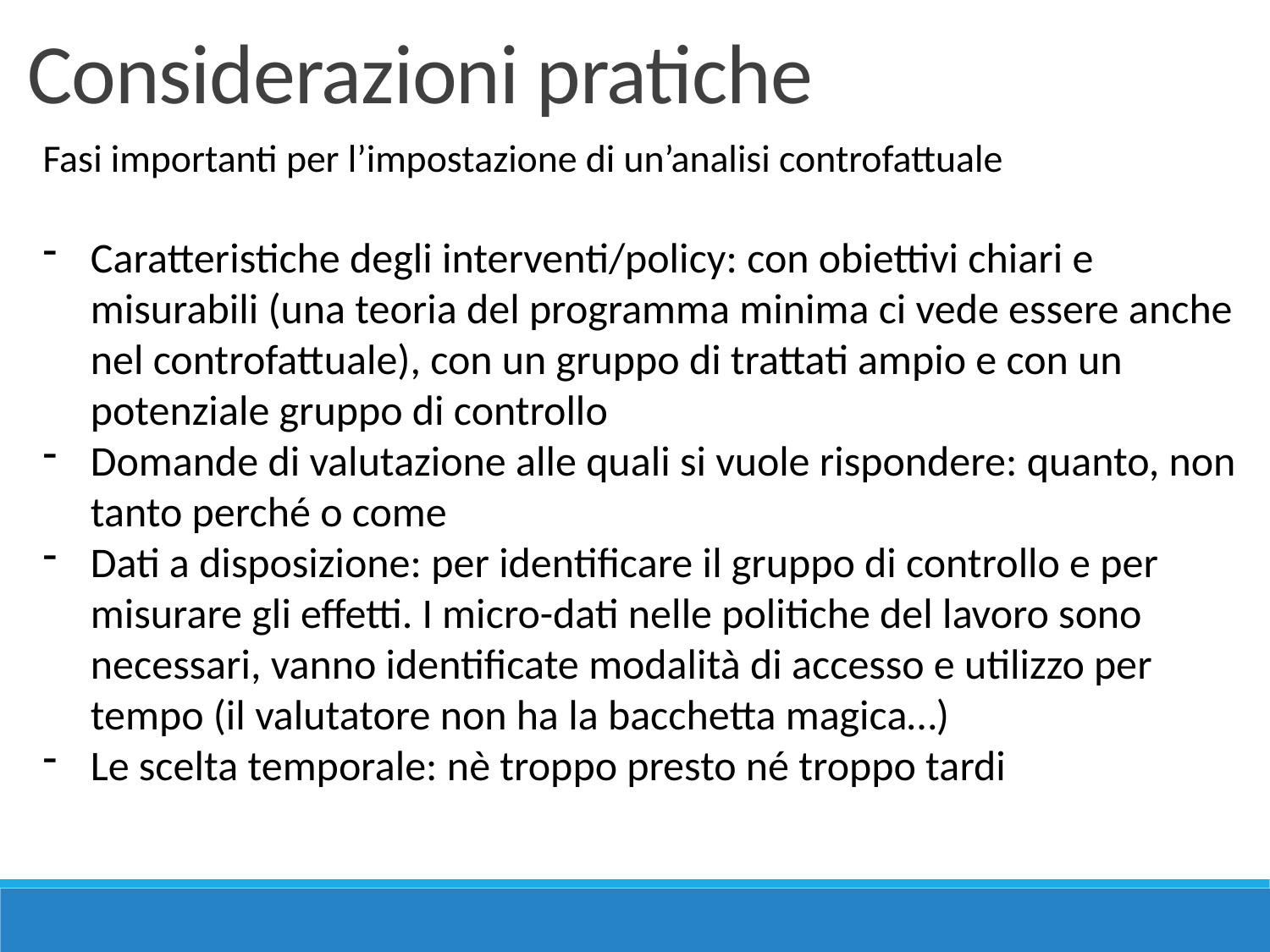

Considerazioni pratiche
Fasi importanti per l’impostazione di un’analisi controfattuale

Caratteristiche degli interventi/policy: con obiettivi chiari e misurabili (una teoria del programma minima ci vede essere anche nel controfattuale), con un gruppo di trattati ampio e con un potenziale gruppo di controllo
Domande di valutazione alle quali si vuole rispondere: quanto, non tanto perché o come
Dati a disposizione: per identificare il gruppo di controllo e per misurare gli effetti. I micro-dati nelle politiche del lavoro sono necessari, vanno identificate modalità di accesso e utilizzo per tempo (il valutatore non ha la bacchetta magica…)
Le scelta temporale: nè troppo presto né troppo tardi